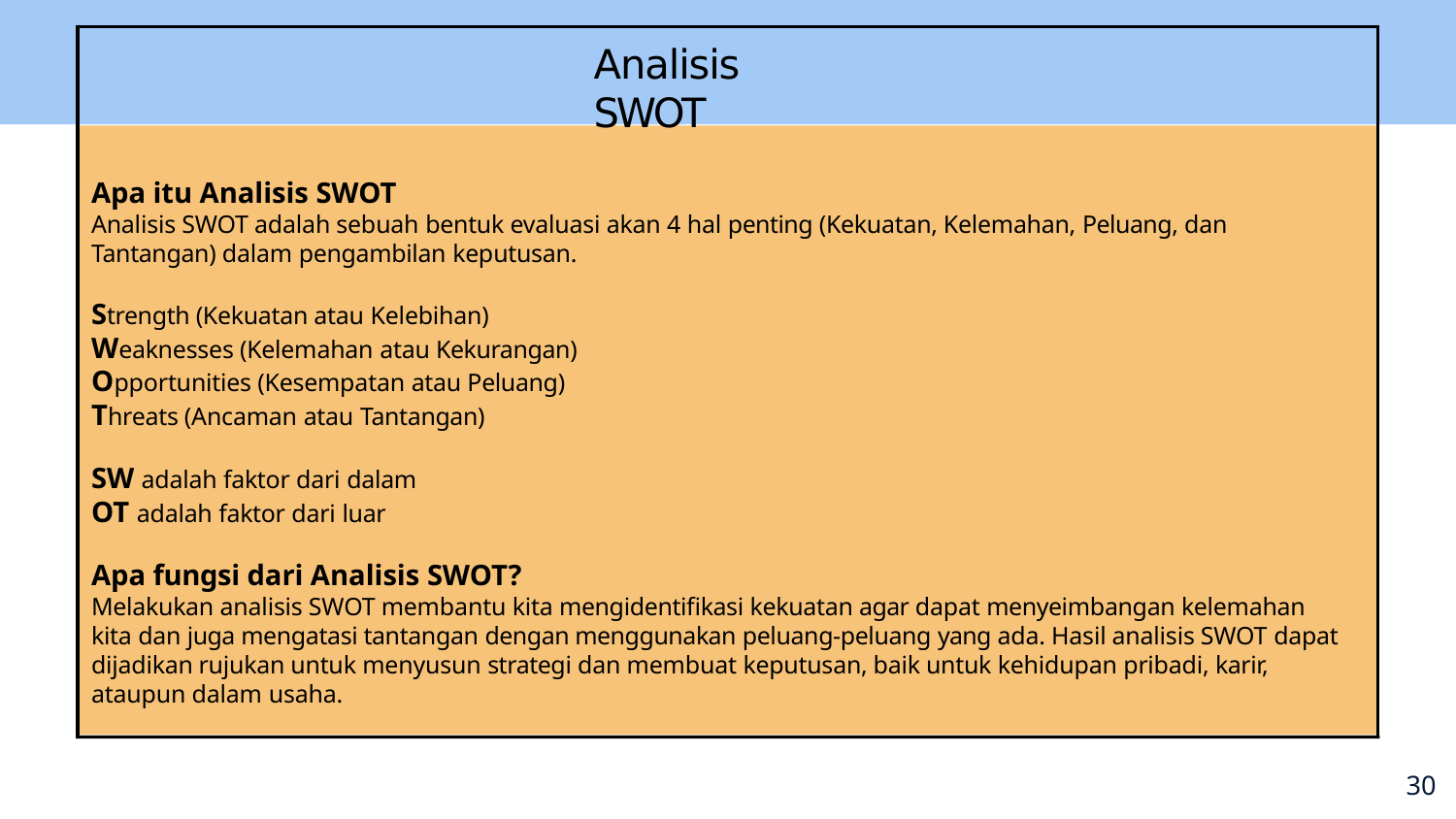

# Analisis SWOT
Apa itu Analisis SWOT
Analisis SWOT adalah sebuah bentuk evaluasi akan 4 hal penting (Kekuatan, Kelemahan, Peluang, dan  Tantangan) dalam pengambilan keputusan.
Strength (Kekuatan atau Kelebihan)  Weaknesses (Kelemahan atau Kekurangan)  Opportunities (Kesempatan atau Peluang)  Threats (Ancaman atau Tantangan)
SW adalah faktor dari dalam
OT adalah faktor dari luar
Apa fungsi dari Analisis SWOT?
Melakukan analisis SWOT membantu kita mengidentiﬁkasi kekuatan agar dapat menyeimbangan kelemahan  kita dan juga mengatasi tantangan dengan menggunakan peluang-peluang yang ada. Hasil analisis SWOT dapat  dijadikan rujukan untuk menyusun strategi dan membuat keputusan, baik untuk kehidupan pribadi, karir,  ataupun dalam usaha.
30